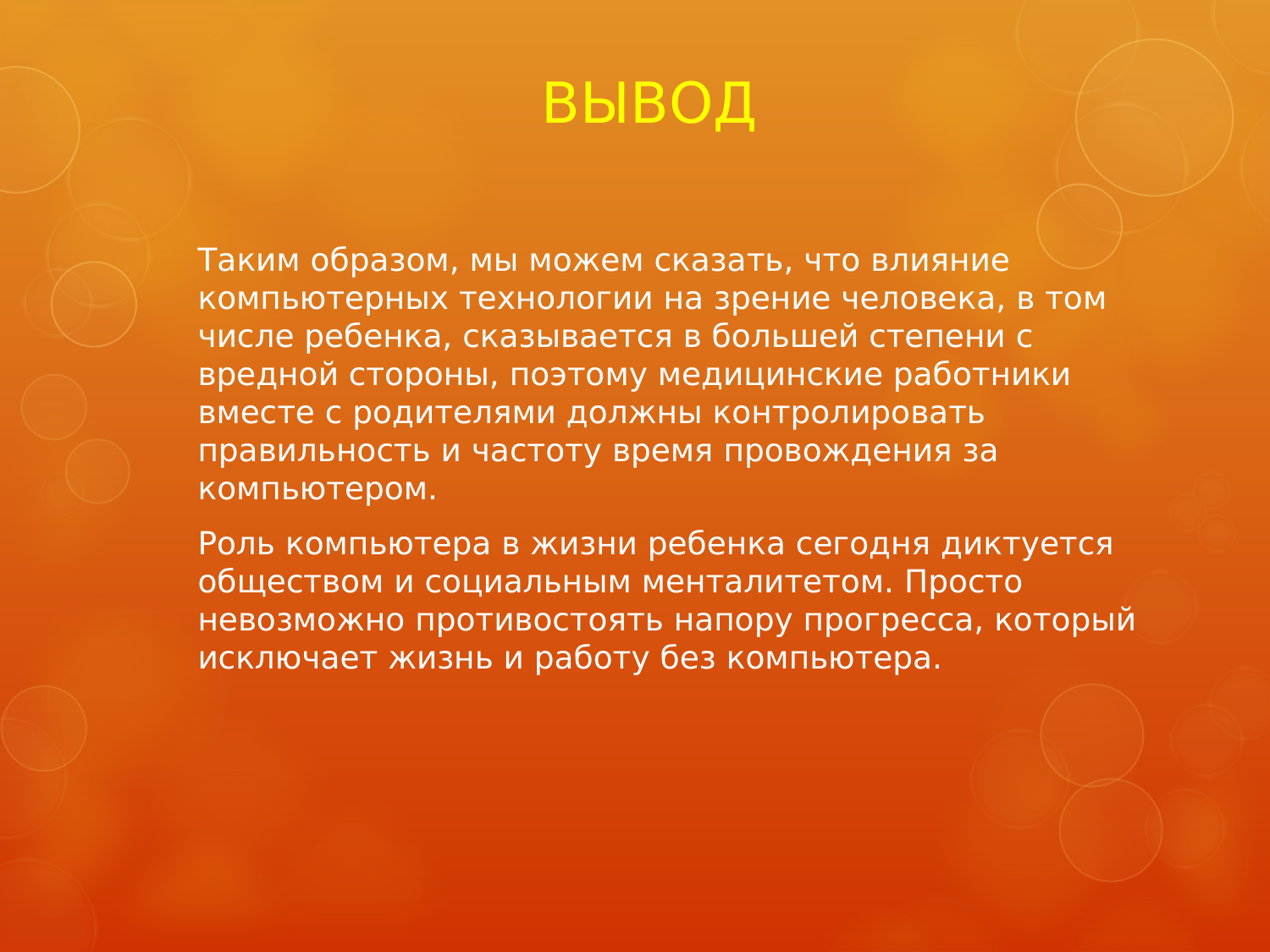

# ВЫВОД
Таким образом, мы можем сказать, что влияние компьютерных технологии на зрение человека, в том числе ребенка, сказывается в большей степени с вредной стороны, поэтому медицинские работники вместе с родителями должны контролировать правильность и частоту время провождения за компьютером.
Роль компьютера в жизни ребенка сегодня диктуется обществом и социальным менталитетом. Просто невозможно противостоять напору прогресса, который исключает жизнь и работу без компьютера.